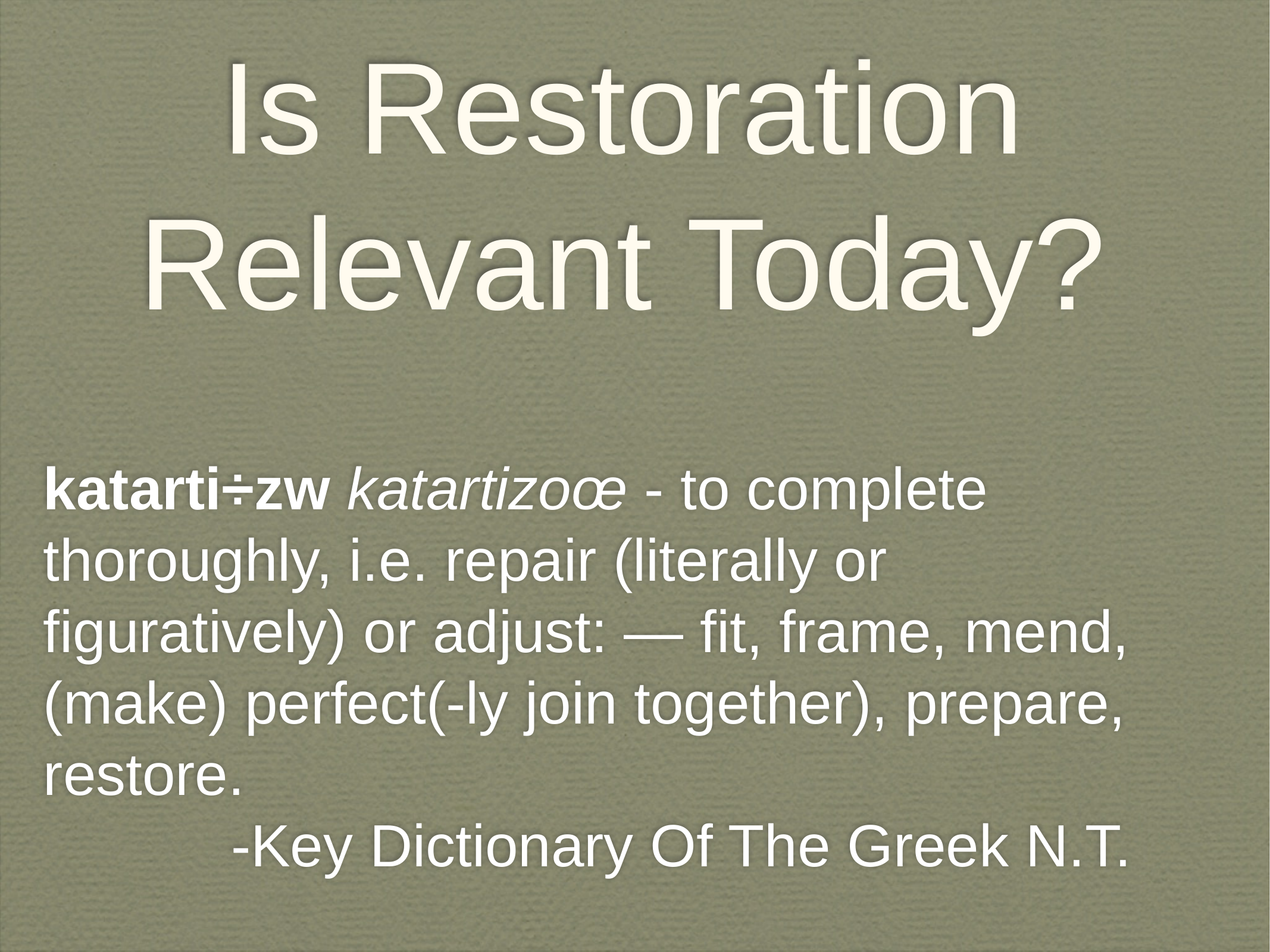

# Is Restoration Relevant Today?
katarti÷zw katartizoœ - to complete thoroughly, i.e. repair (literally or figuratively) or adjust: — fit, frame, mend, (make) perfect(-ly join together), prepare, restore.
       -Key Dictionary Of The Greek N.T.